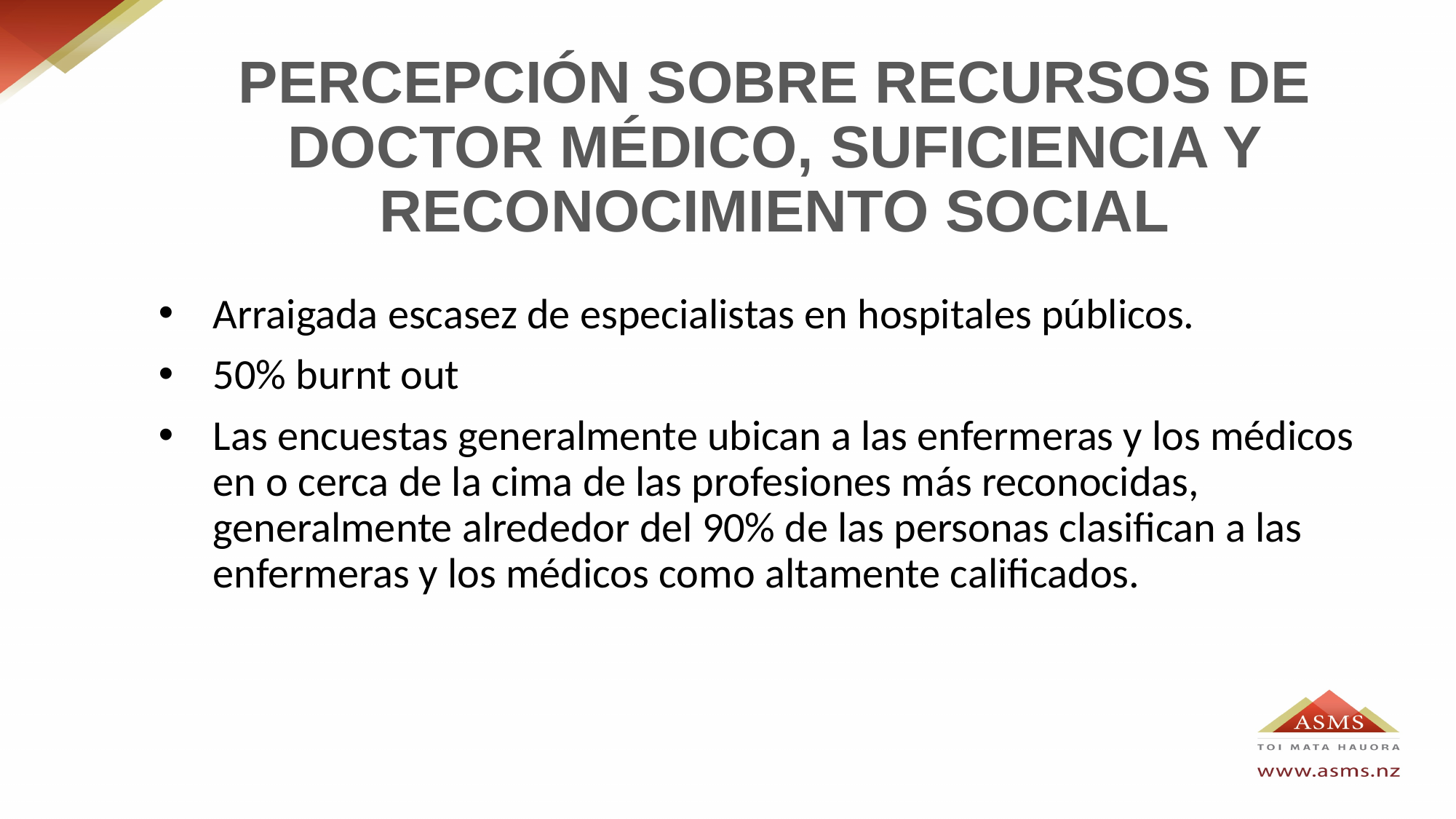

# PERCEPCIÓN SOBRE RECURSOS DE DOCTOR MÉDICO, SUFICIENCIA Y RECONOCIMIENTO SOCIAL
Arraigada escasez de especialistas en hospitales públicos.
50% burnt out
Las encuestas generalmente ubican a las enfermeras y los médicos en o cerca de la cima de las profesiones más reconocidas, generalmente alrededor del 90% de las personas clasifican a las enfermeras y los médicos como altamente calificados.